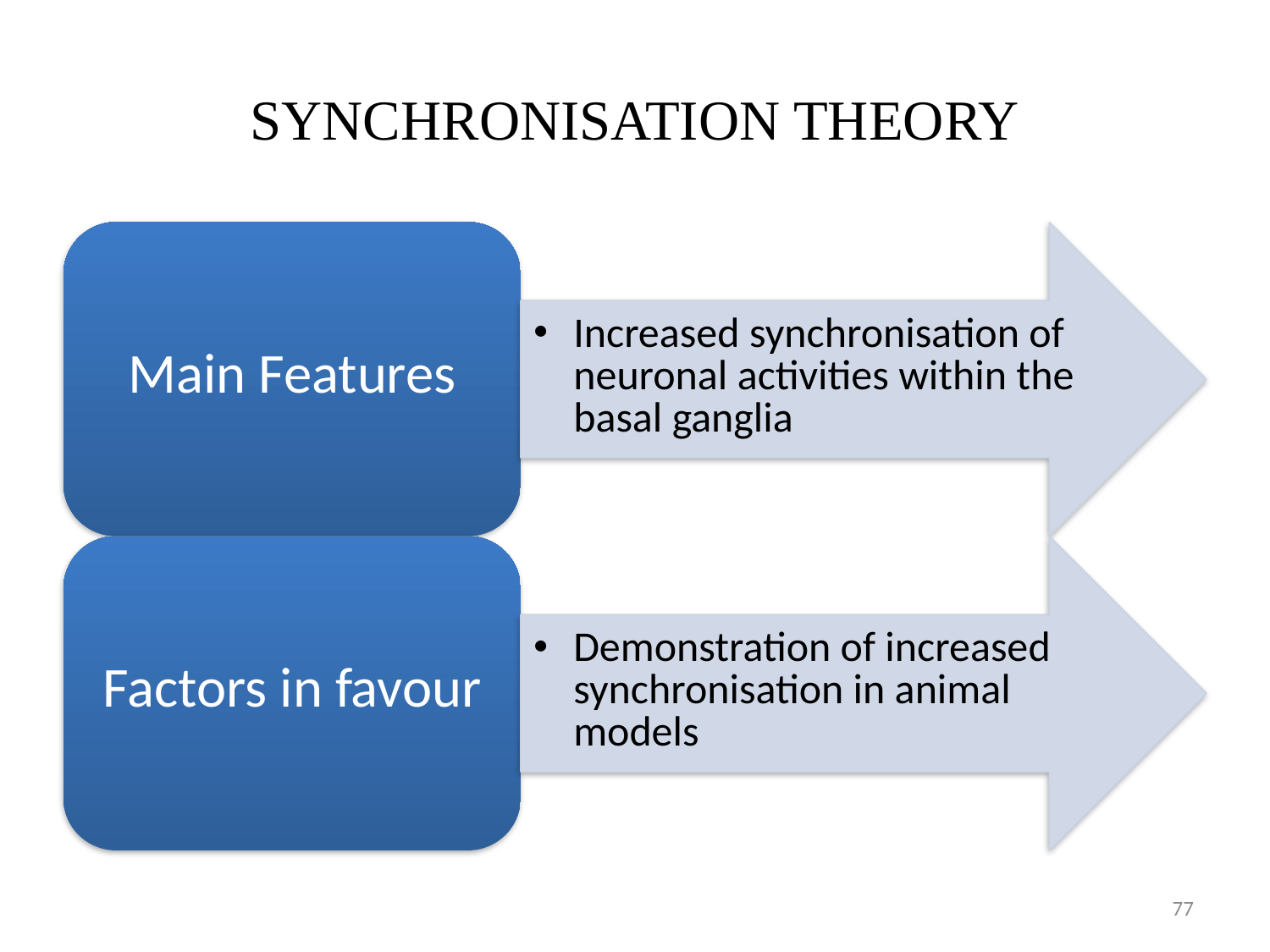

# SYNCHRONISATION THEORY
Main Features
Increased synchronisation of neuronal activities within the basal ganglia
Factors in favour
Demonstration of increased synchronisation in animal models
77